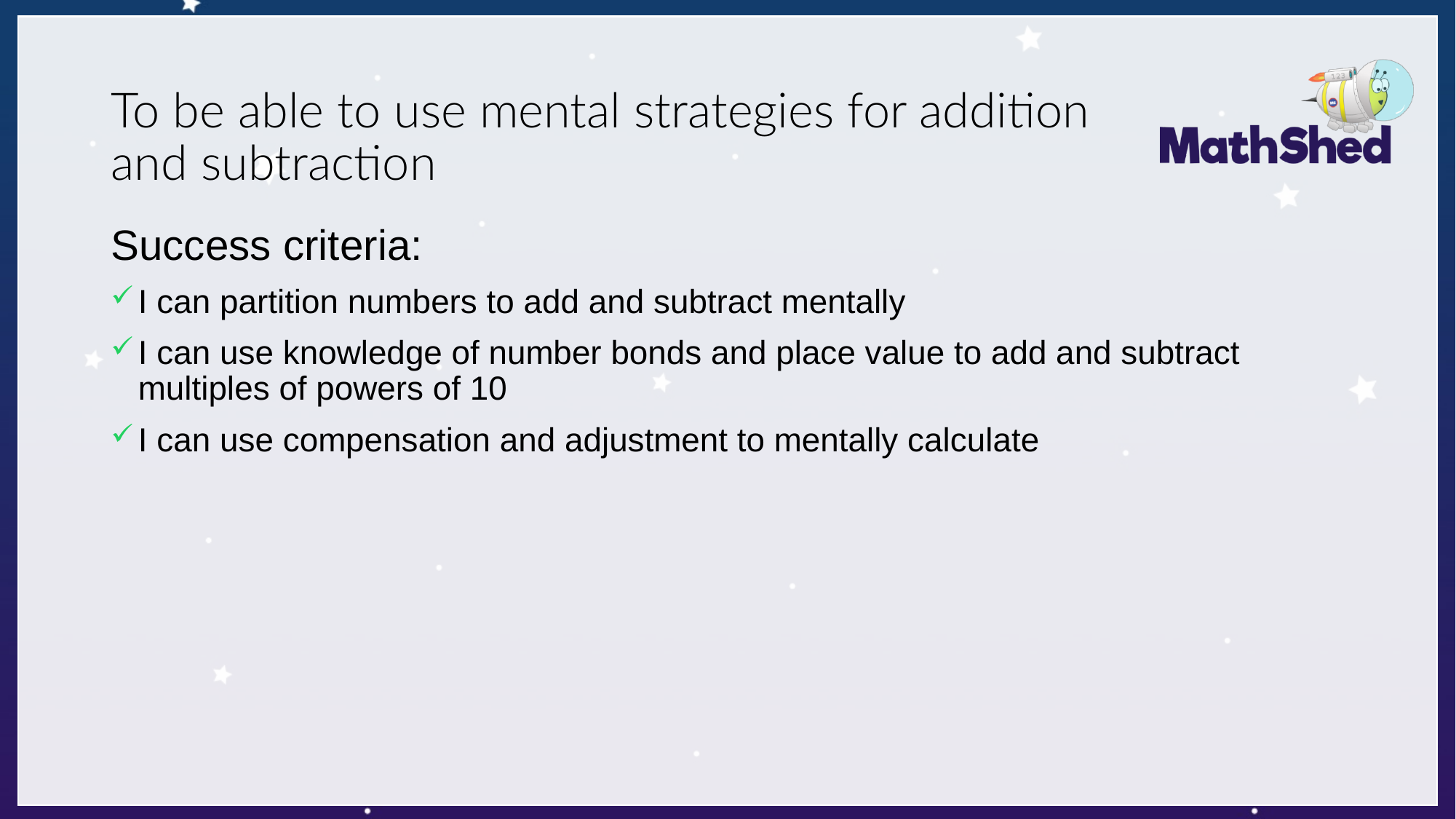

# To be able to use mental strategies for addition and subtraction
Success criteria:
I can partition numbers to add and subtract mentally
I can use knowledge of number bonds and place value to add and subtract multiples of powers of 10
I can use compensation and adjustment to mentally calculate